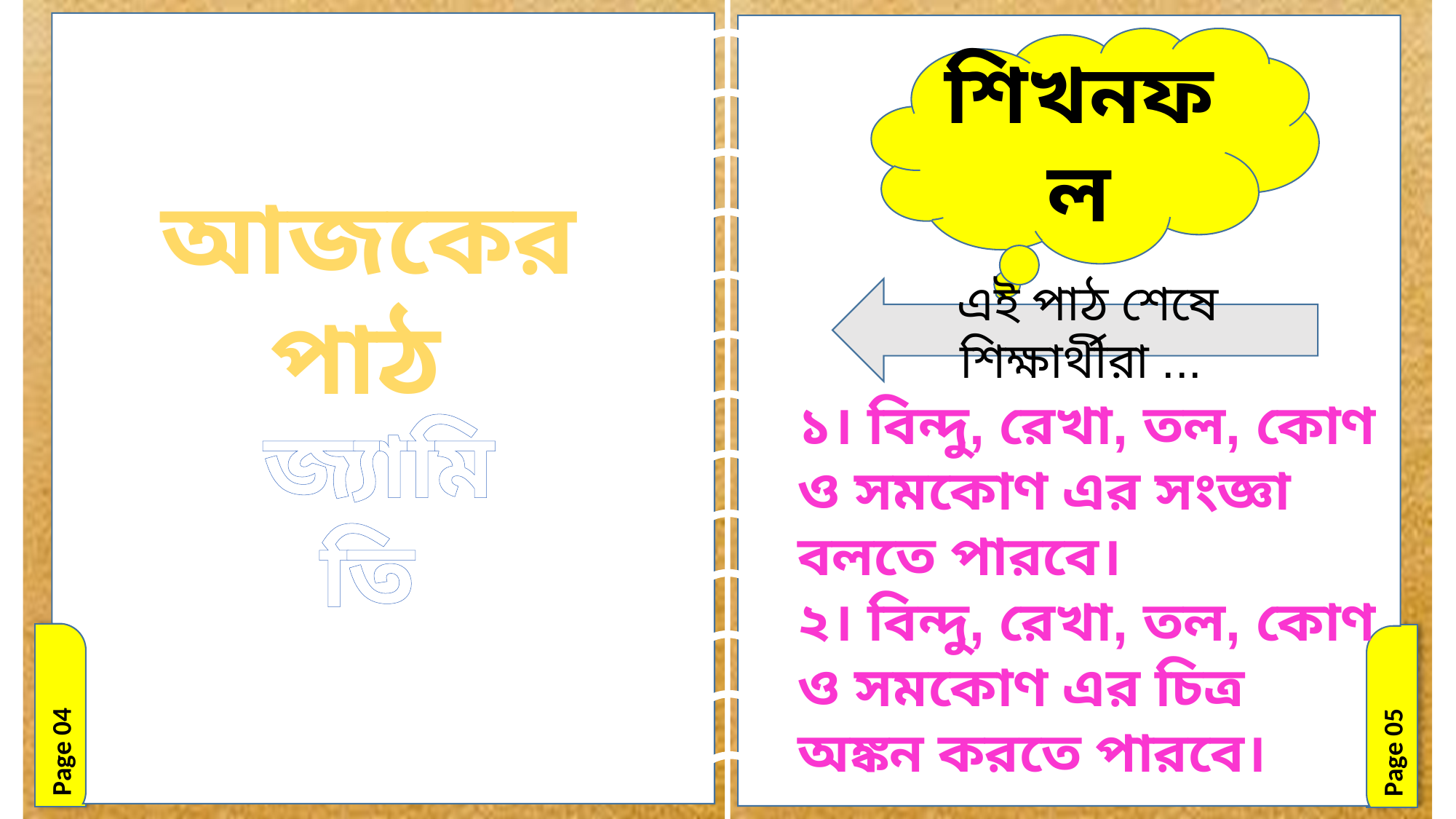

Page 04

Page 05
শিখনফল

আজকের পাঠ
এই পাঠ শেষে শিক্ষার্থীরা ...
১। বিন্দু, রেখা, তল, কোণ ও সমকোণ এর সংজ্ঞা বলতে পারবে।
২। বিন্দু, রেখা, তল, কোণ ও সমকোণ এর চিত্র অঙ্কন করতে পারবে।
জ্যামিতি